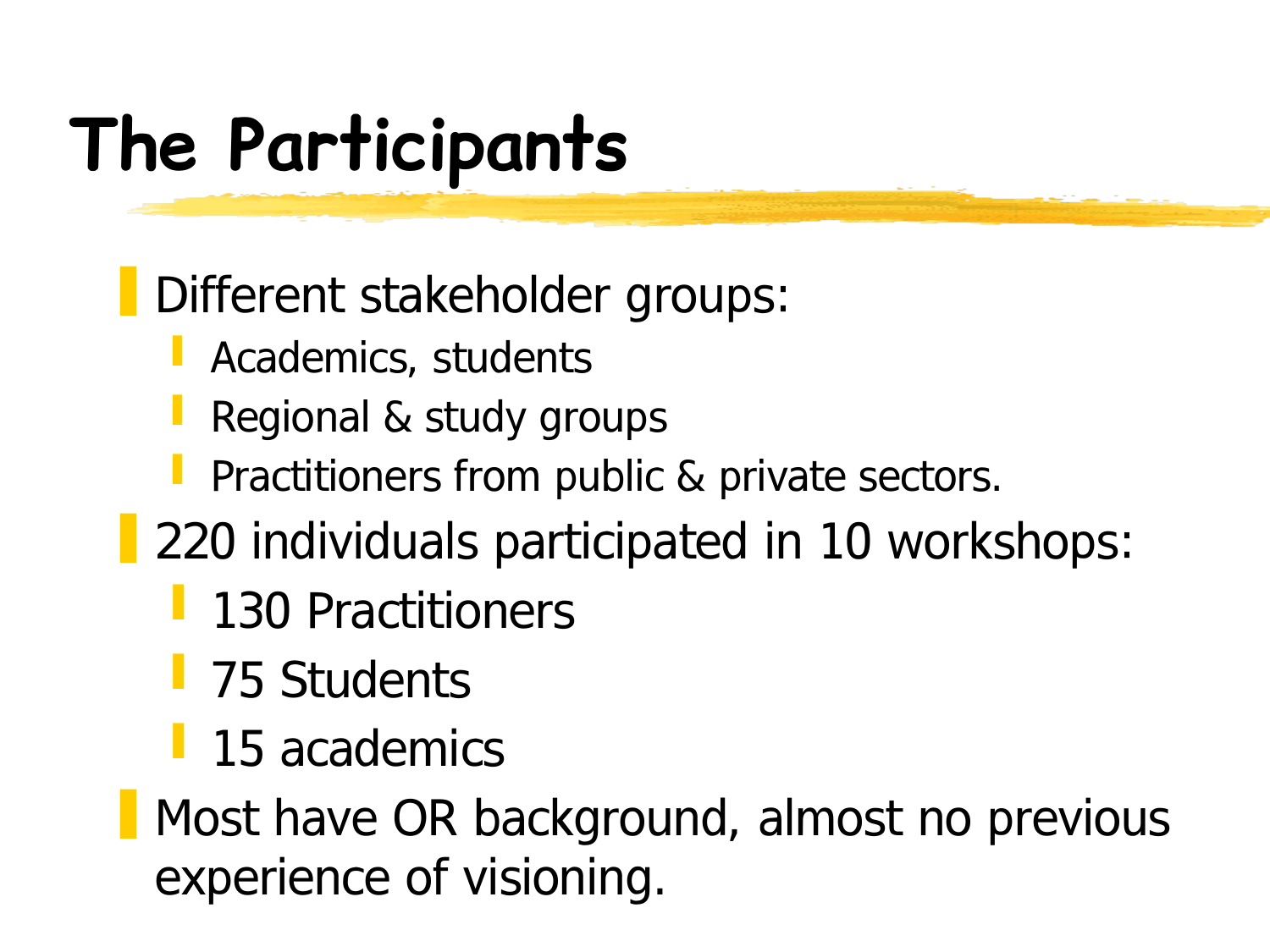

# The Participants
Different stakeholder groups:
Academics, students
Regional & study groups
Practitioners from public & private sectors.
220 individuals participated in 10 workshops:
130 Practitioners
75 Students
15 academics
Most have OR background, almost no previous experience of visioning.